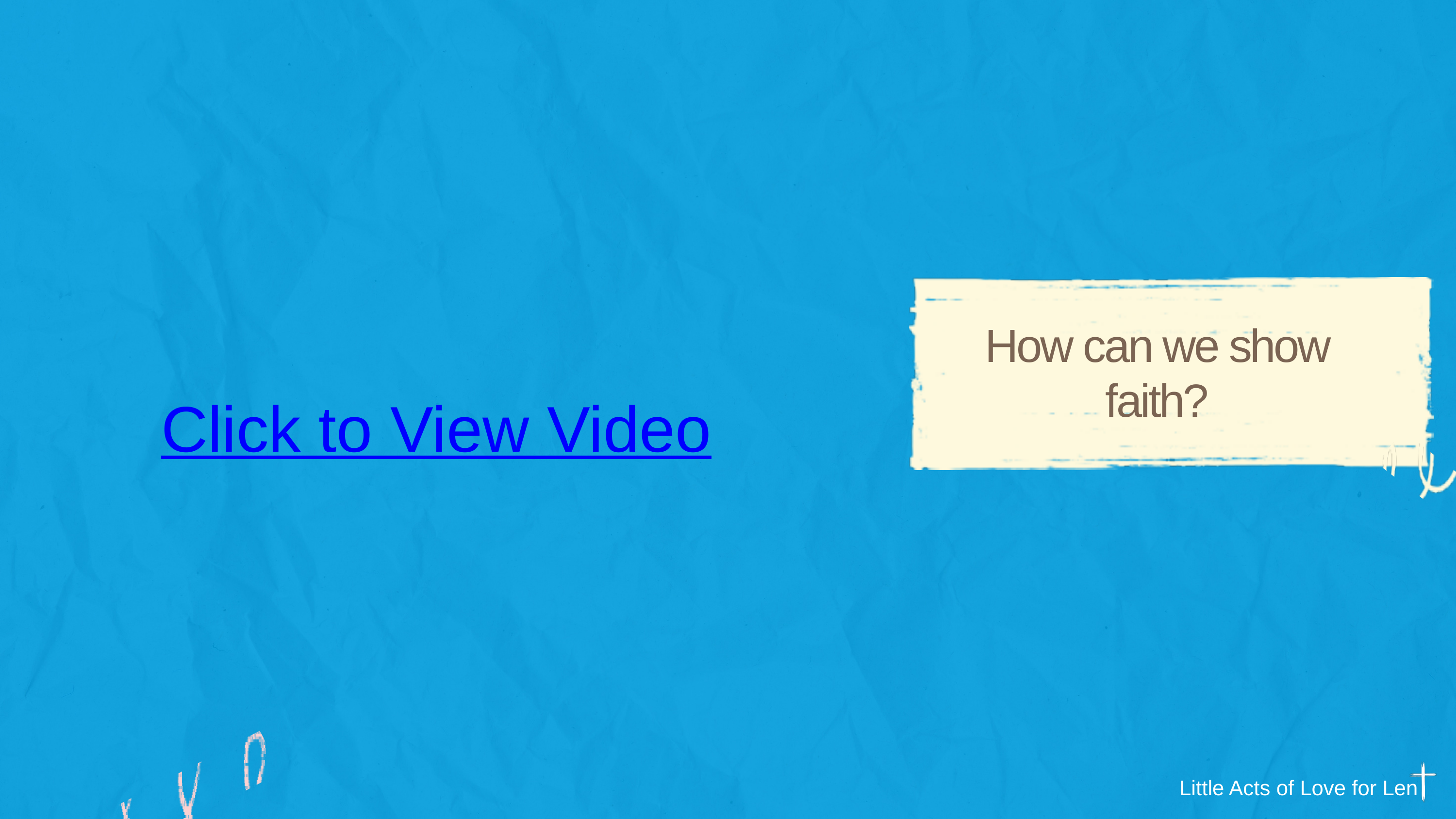

How can we show faith?
Click to View Video

Little Acts of Love for Len